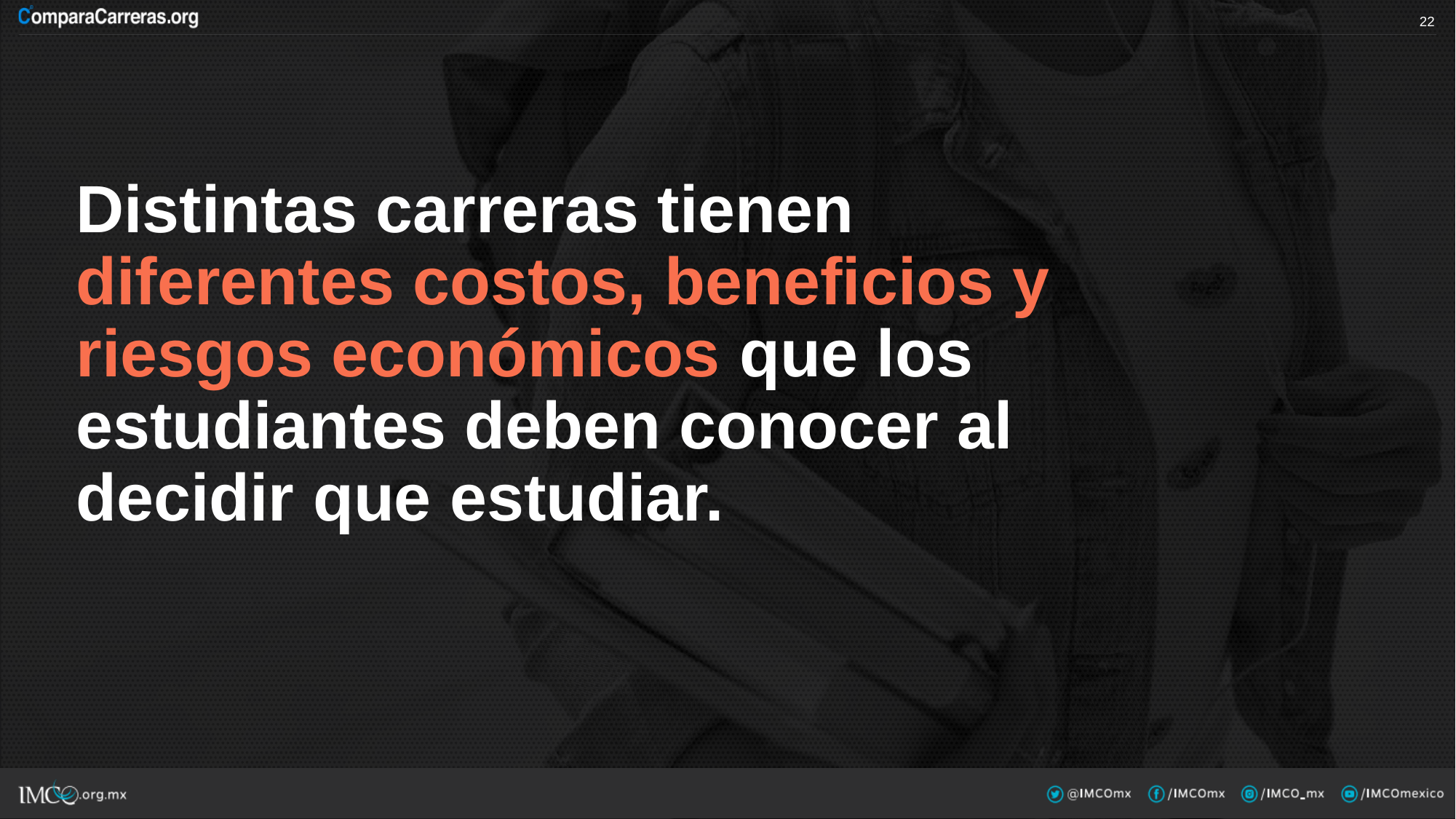

22
Distintas carreras tienen diferentes costos, beneficios y riesgos económicos que los estudiantes deben conocer al decidir que estudiar.